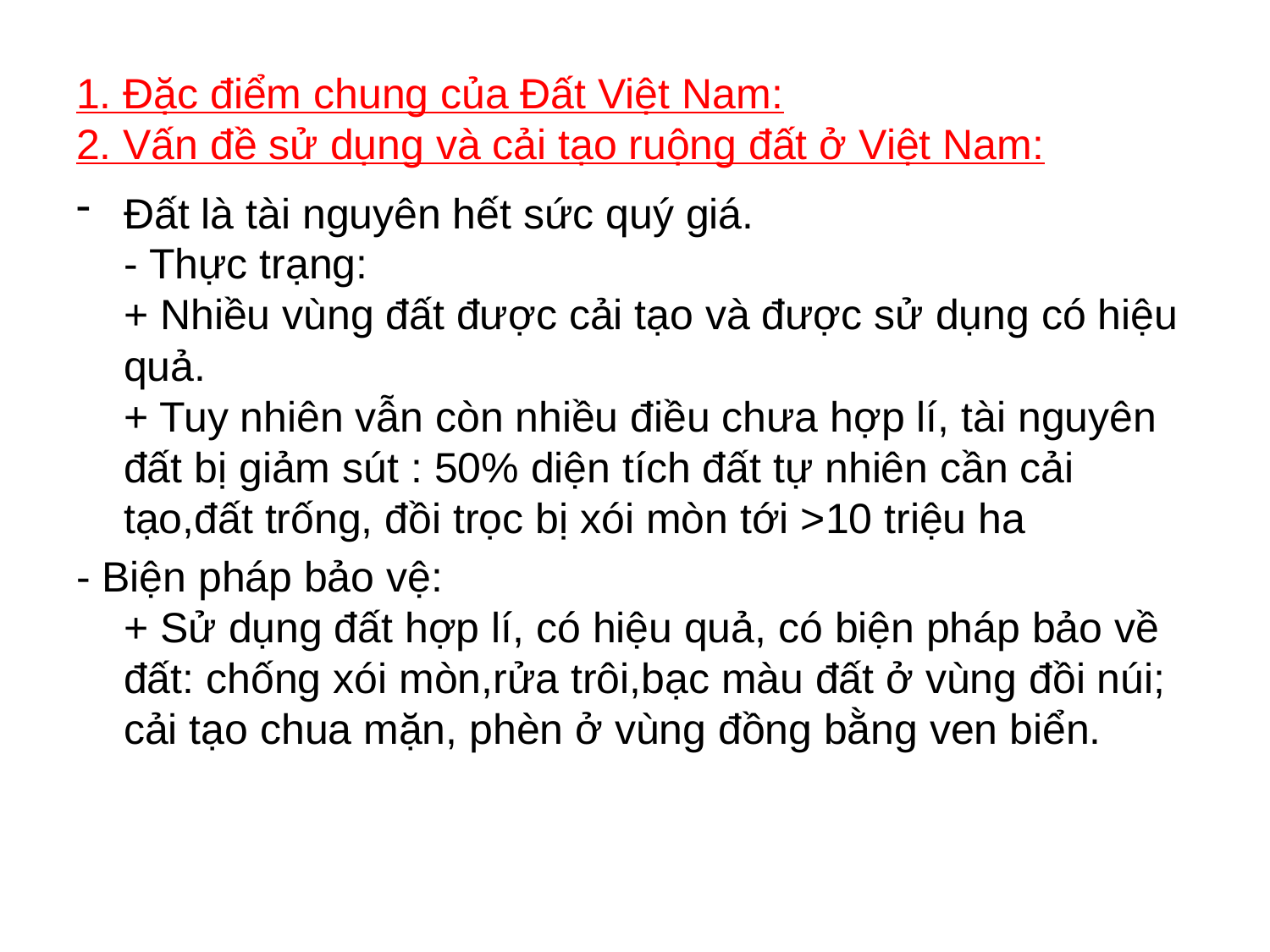

# 1. Đặc điểm chung của Đất Việt Nam: 2. Vấn đề sử dụng và cải tạo ruộng đất ở Việt Nam:
Đất là tài nguyên hết sức quý giá.
- Thực trạng: 
+ Nhiều vùng đất được cải tạo và được sử dụng có hiệu quả.
+ Tuy nhiên vẫn còn nhiều điều chưa hợp lí, tài nguyên đất bị giảm sút : 50% diện tích đất tự nhiên cần cải tạo,đất trống, đồi trọc bị xói mòn tới >10 triệu ha
- Biện pháp bảo vệ:
+ Sử dụng đất hợp lí, có hiệu quả, có biện pháp bảo về đất: chống xói mòn,rửa trôi,bạc màu đất ở vùng đồi núi; cải tạo chua mặn, phèn ở vùng đồng bằng ven biển.